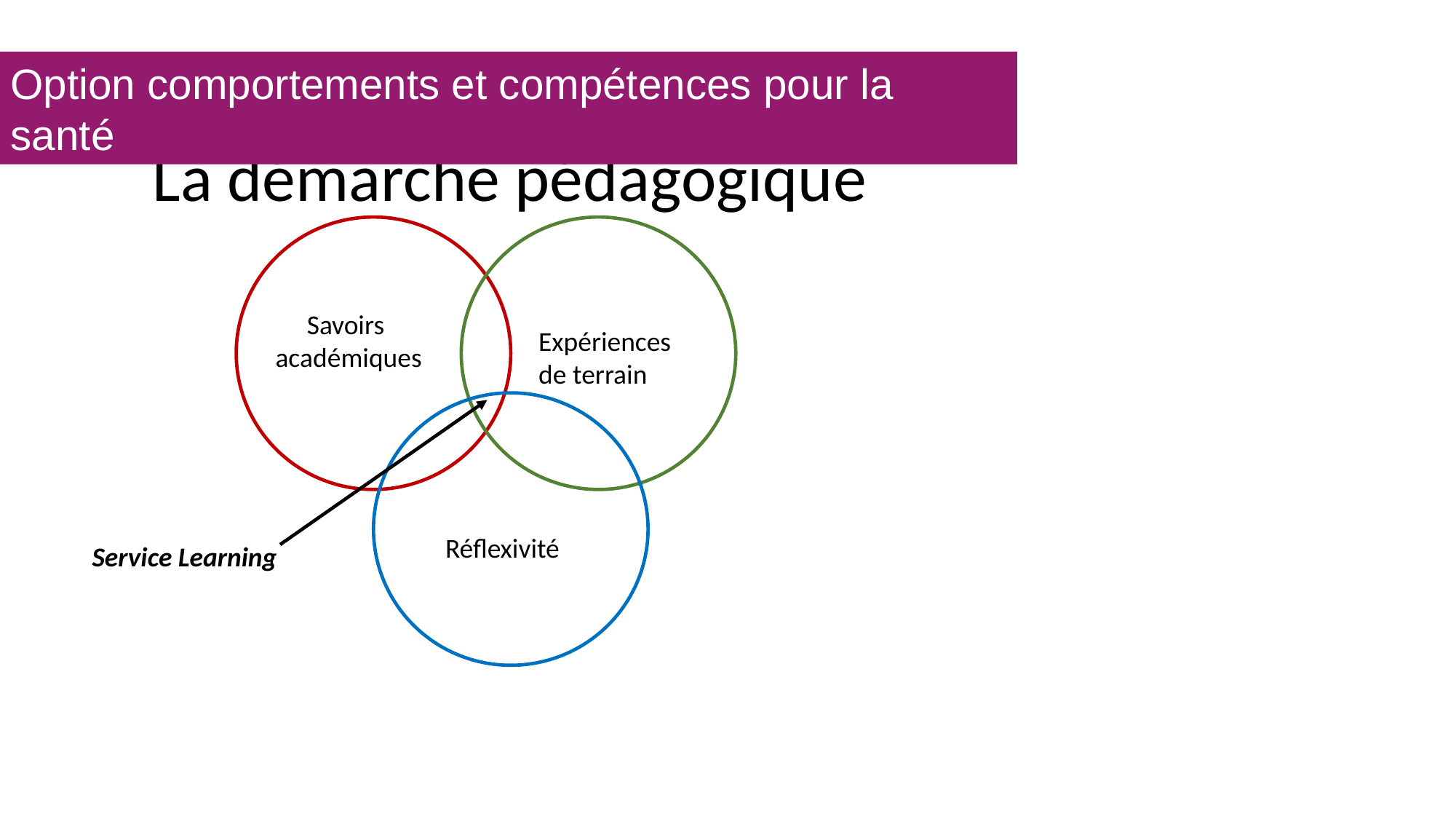

Option comportements et compétences pour la santé
# La démarche pédagogique

Savoirs
académiques
Expériences de terrain

Réflexivité
Service Learning